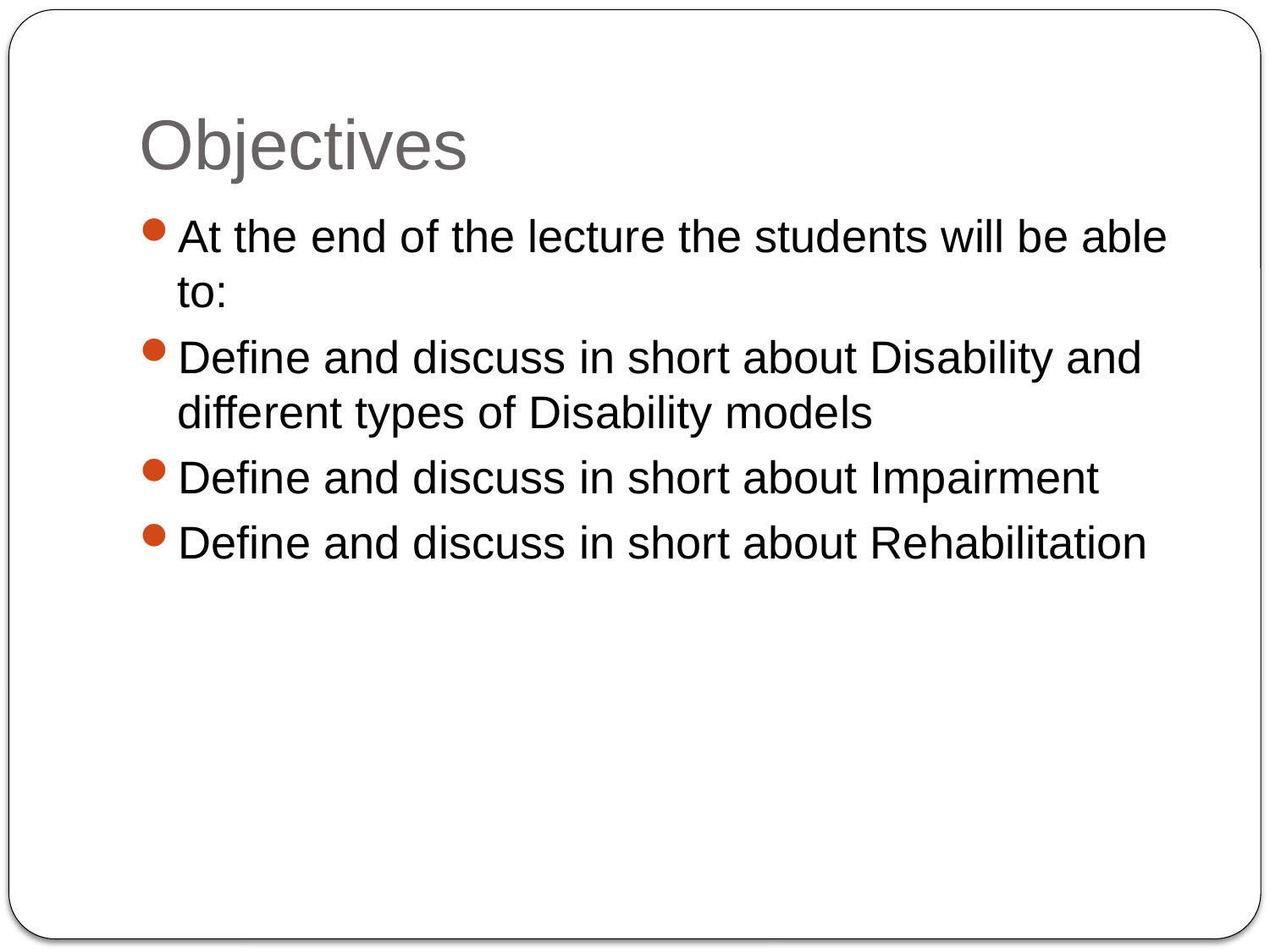

# Objectives
At the end of the lecture the students will be able to:
Define and discuss in short about Disability and different types of Disability models
Define and discuss in short about Impairment
Define and discuss in short about Rehabilitation